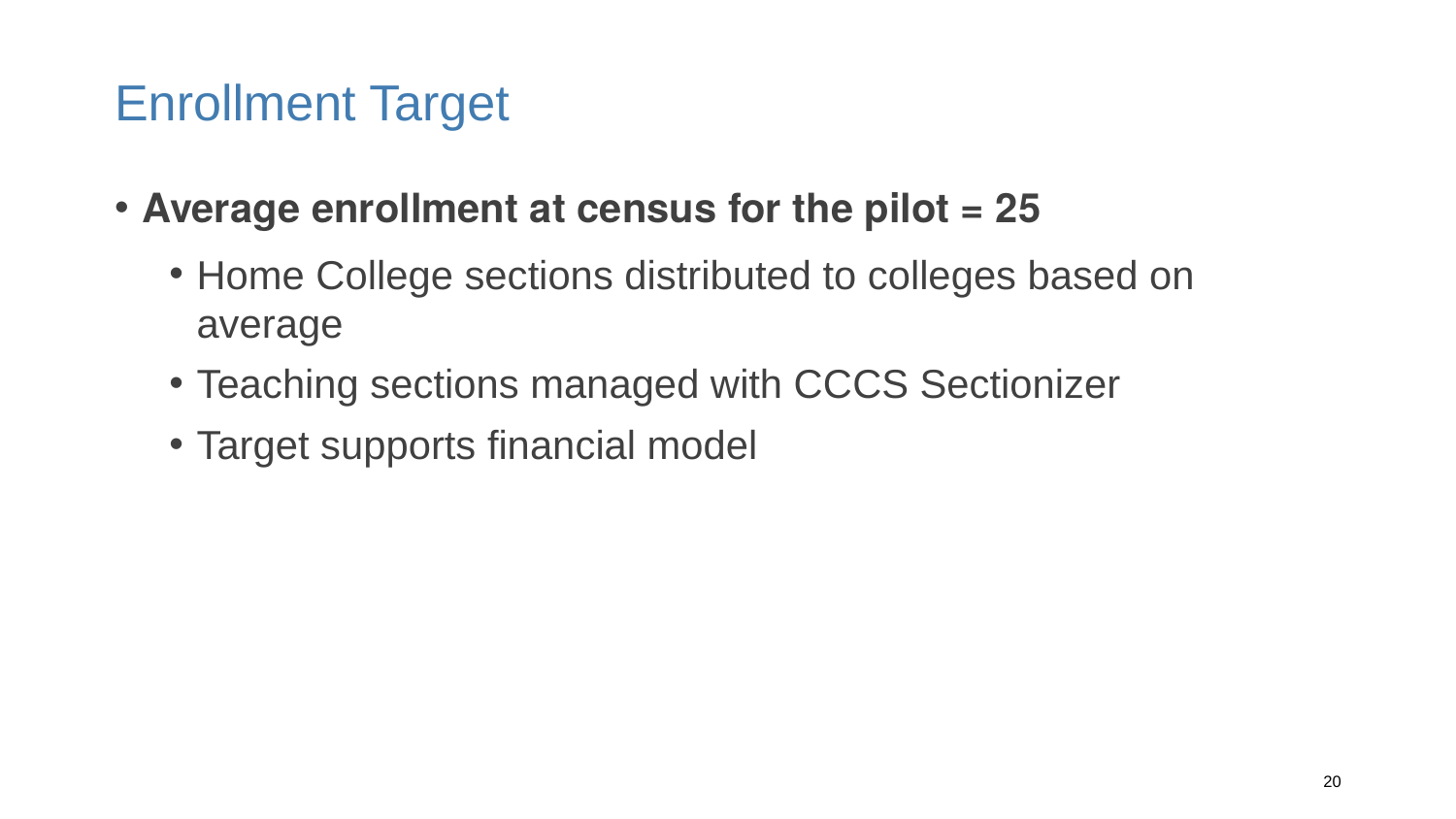

# Enrollment Target
Average enrollment at census for the pilot = 25
Home College sections distributed to colleges based on average
Teaching sections managed with CCCS Sectionizer
Target supports financial model
20